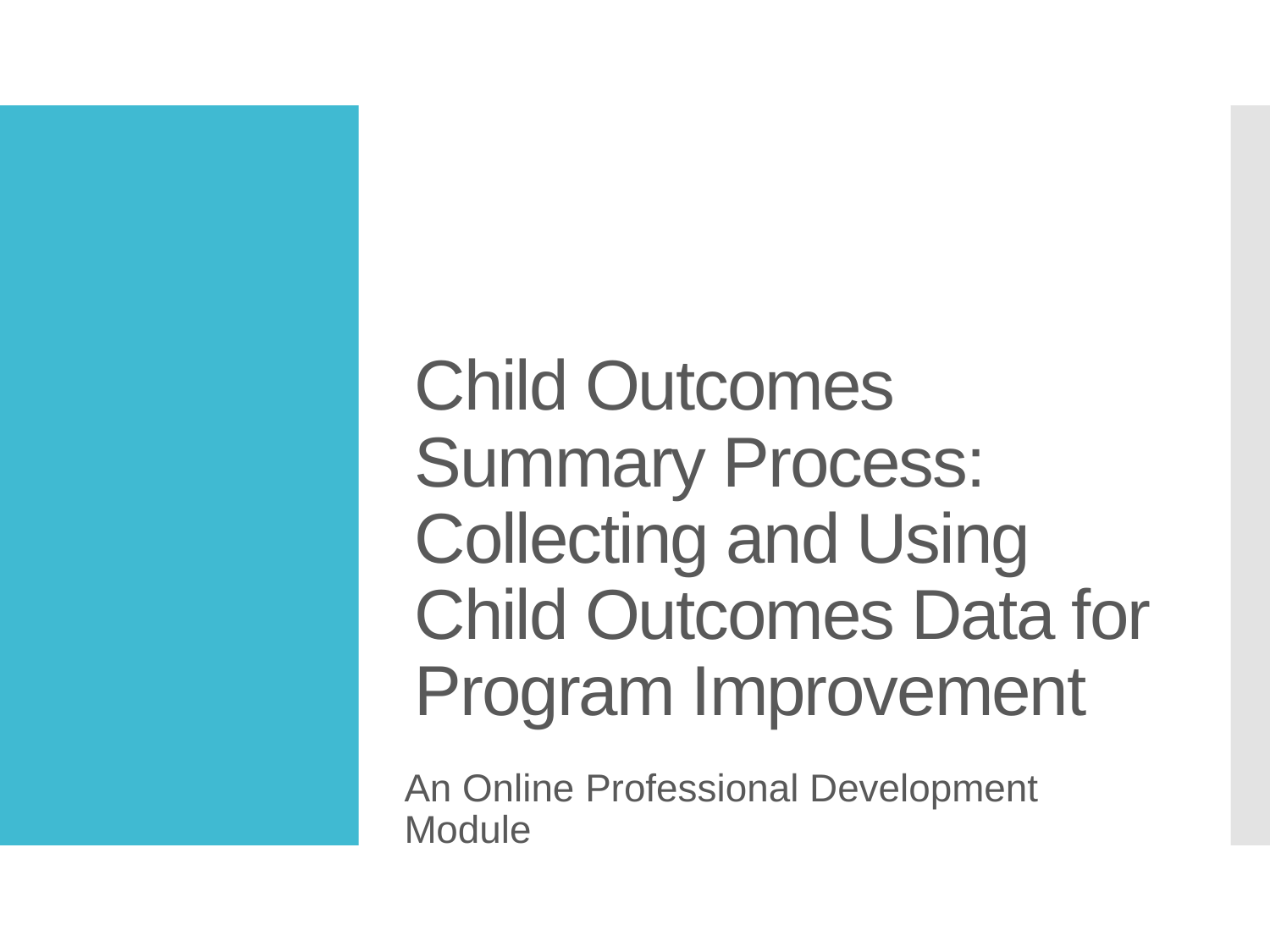

# Child Outcomes Summary Process: Collecting and Using Child Outcomes Data for Program Improvement
An Online Professional Development Module